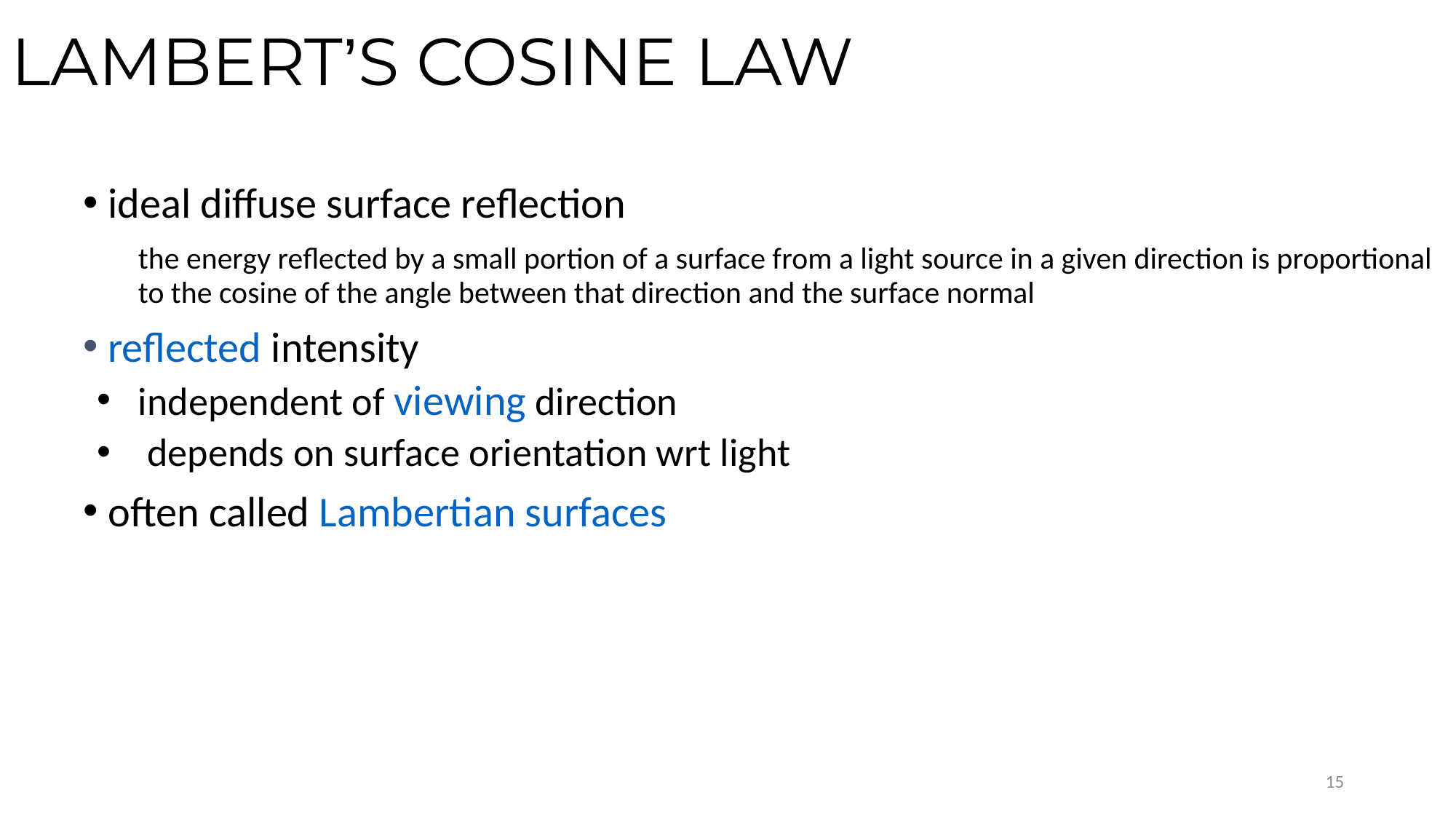

# Lambert’s Cosine Law
 ideal diffuse surface reflection
	the energy reflected by a small portion of a surface from a light source in a given direction is proportional to the cosine of the angle between that direction and the surface normal
 reflected intensity
independent of viewing direction
 depends on surface orientation wrt light
 often called Lambertian surfaces
15